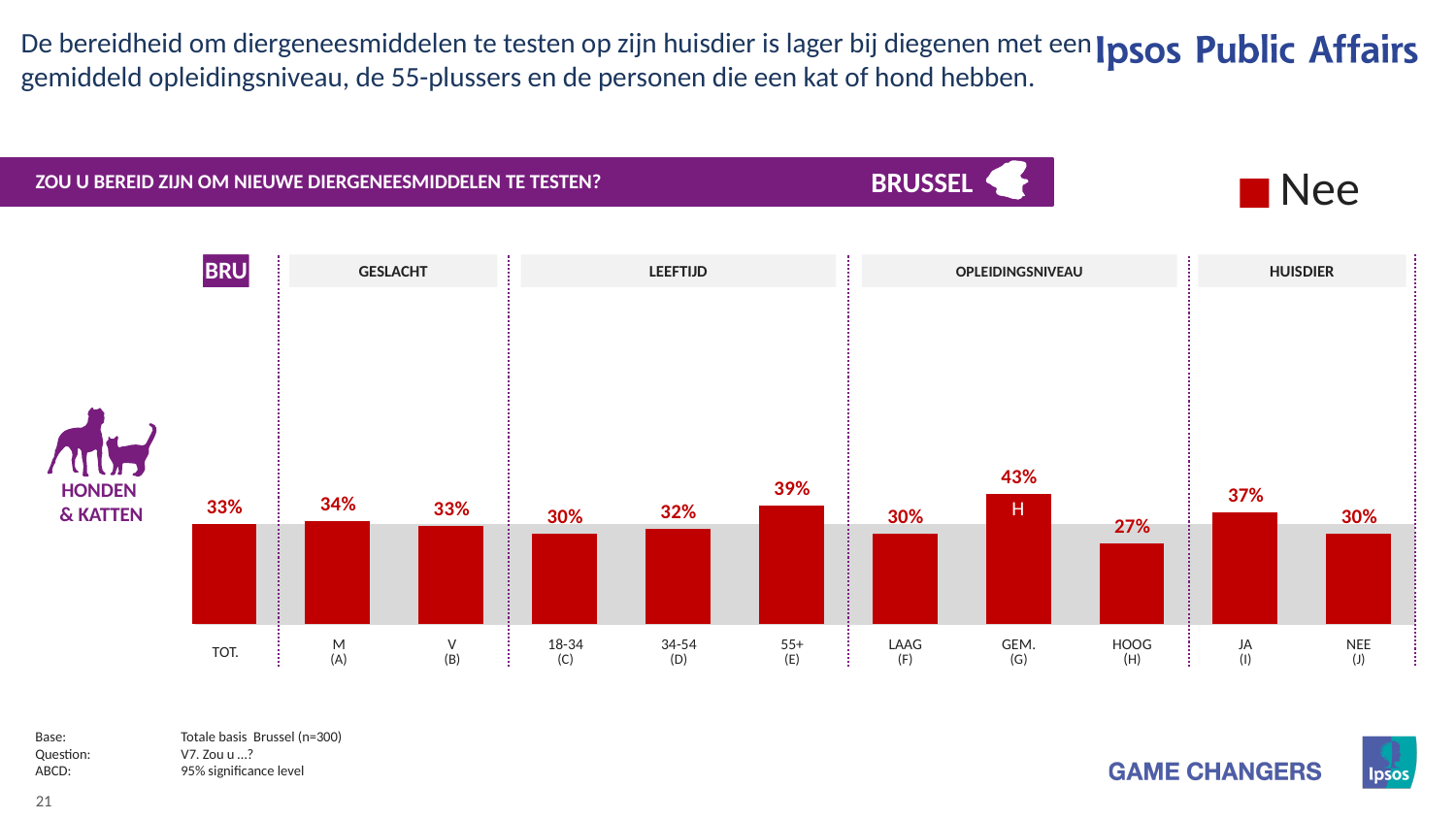

De bereidheid om diergeneesmiddelen te testen op zijn huisdier is lager bij diegenen met een gemiddeld opleidingsniveau, de 55-plussers en de personen die een kat of hond hebben.

### Chart

| Category | Nee |
|---|---|
| Honden | None |
| Katten | None |
BRUSSEL
#
ZOU U BEREID ZIJN OM NIEUWE DIERGENEESMIDDELEN TE TESTEN?
BRU

### Chart

| Category | Het dier moet ter adoptie gegeven worden aan mensen die in staat zijn een proefdier op te vangen |
|---|---|
| Totaal | 33.4 |
| Man | 34.12 |
| Vrouw | 32.74 |
| 15-34 | 30.0 |
| 35-54 | 31.6 |
| 55+ | 39.48 |
| Inférieur | 30.11 |
| Moyen | 43.19 |
| Supérieur | 26.7 |
| Ja | 37.23000000000001 |
| Nee | 29.99 |
HUISDIER
OPLEIDINGSNIVEAU
LEEFTIJD
GESLACHT

HONDEN
& KATTEN
H

| TOT. | M (A) | V (B) | 18-34 (C) | 34-54 (D) | 55+ (E) | LAAG (F) | GEM. (G) | HOOG (H) | JA (I) | NEE (J) |
| --- | --- | --- | --- | --- | --- | --- | --- | --- | --- | --- |
Base:	Totale basis  Brussel (n=300)
Question:	V7. Zou u …?
ABCD:	95% significance level